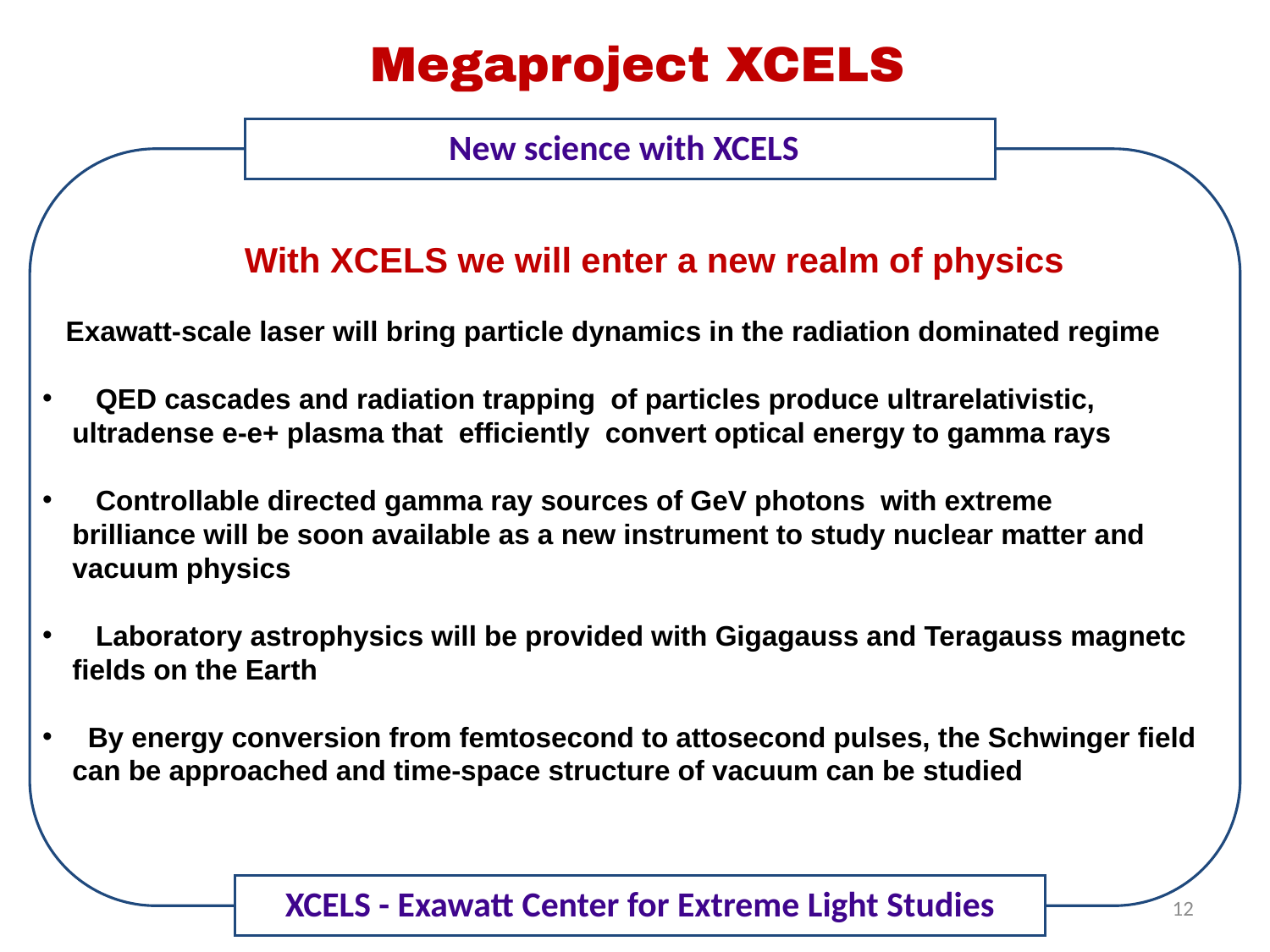

Megaproject XCELS
 New science with XCELS

      With XCELS we will enter a new realm of physics

   Exawatt-scale laser will bring particle dynamics in the radiation dominated regime

   QED cascades and radiation trapping  of particles produce ultrarelativistic, ultradense e-e+ plasma that  efficiently  convert optical energy to gamma rays

   Controllable directed gamma ray sources of GeV photons  with extreme 	brilliance will be soon available as a new instrument to study nuclear matter and vacuum physics

   Laboratory astrophysics will be provided with Gigagauss and Teragauss magnetc fields on the Earth

  By energy conversion from femtosecond to attosecond pulses, the Schwinger field can be approached and time-space structure of vacuum can be studied

XCELS - Exawatt Center for Extreme Light Studies
12